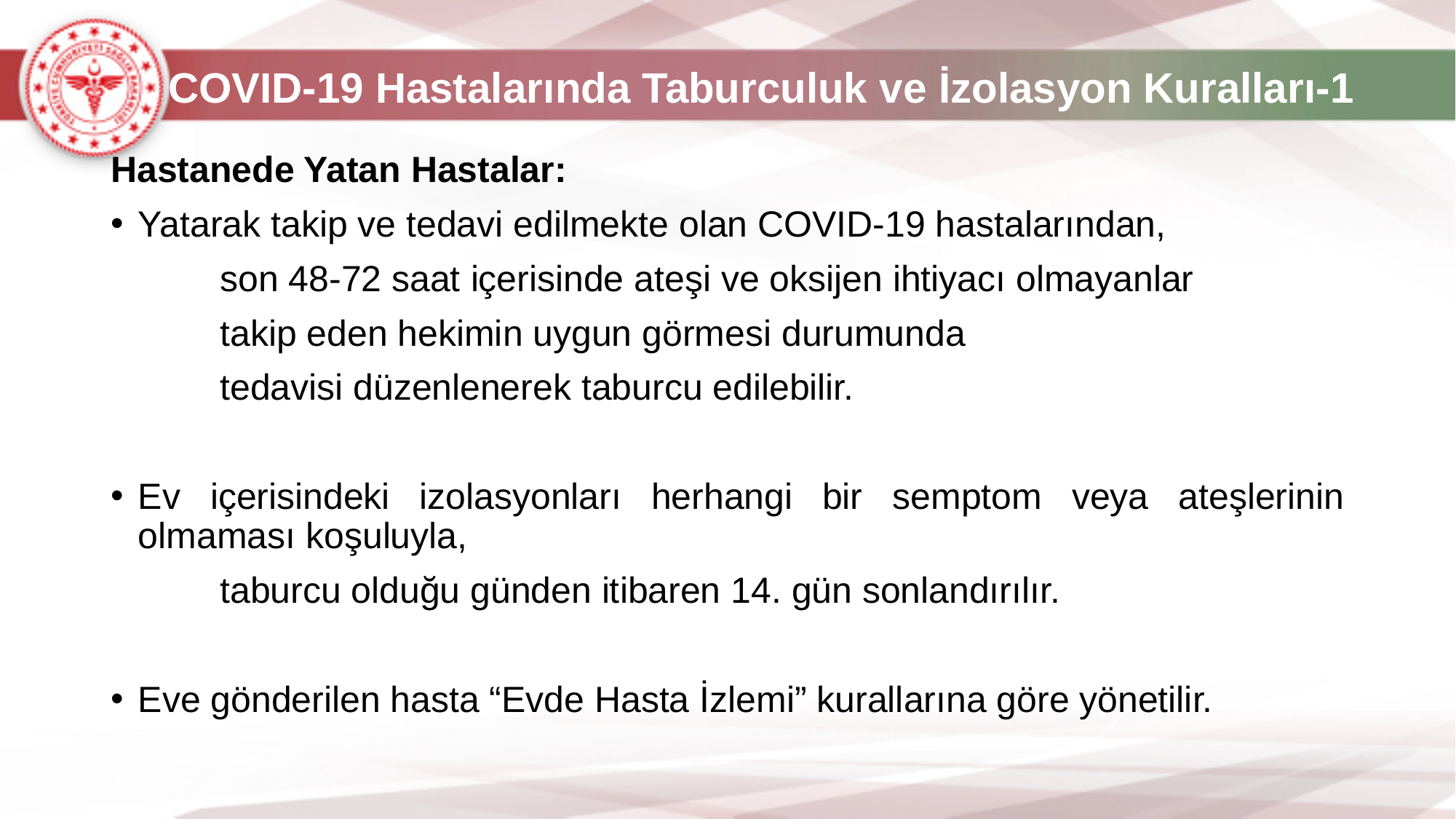

# COVID-19 Hastalarında Taburculuk ve İzolasyon Kuralları-1
Hastanede Yatan Hastalar:
Yatarak takip ve tedavi edilmekte olan COVID-19 hastalarından,
	son 48-72 saat içerisinde ateşi ve oksijen ihtiyacı olmayanlar
	takip eden hekimin uygun görmesi durumunda
	tedavisi düzenlenerek taburcu edilebilir.

Ev içerisindeki izolasyonları herhangi bir semptom veya ateşlerinin olmaması koşuluyla,
	taburcu olduğu günden itibaren 14. gün sonlandırılır.

Eve gönderilen hasta “Evde Hasta İzlemi” kurallarına göre yönetilir.